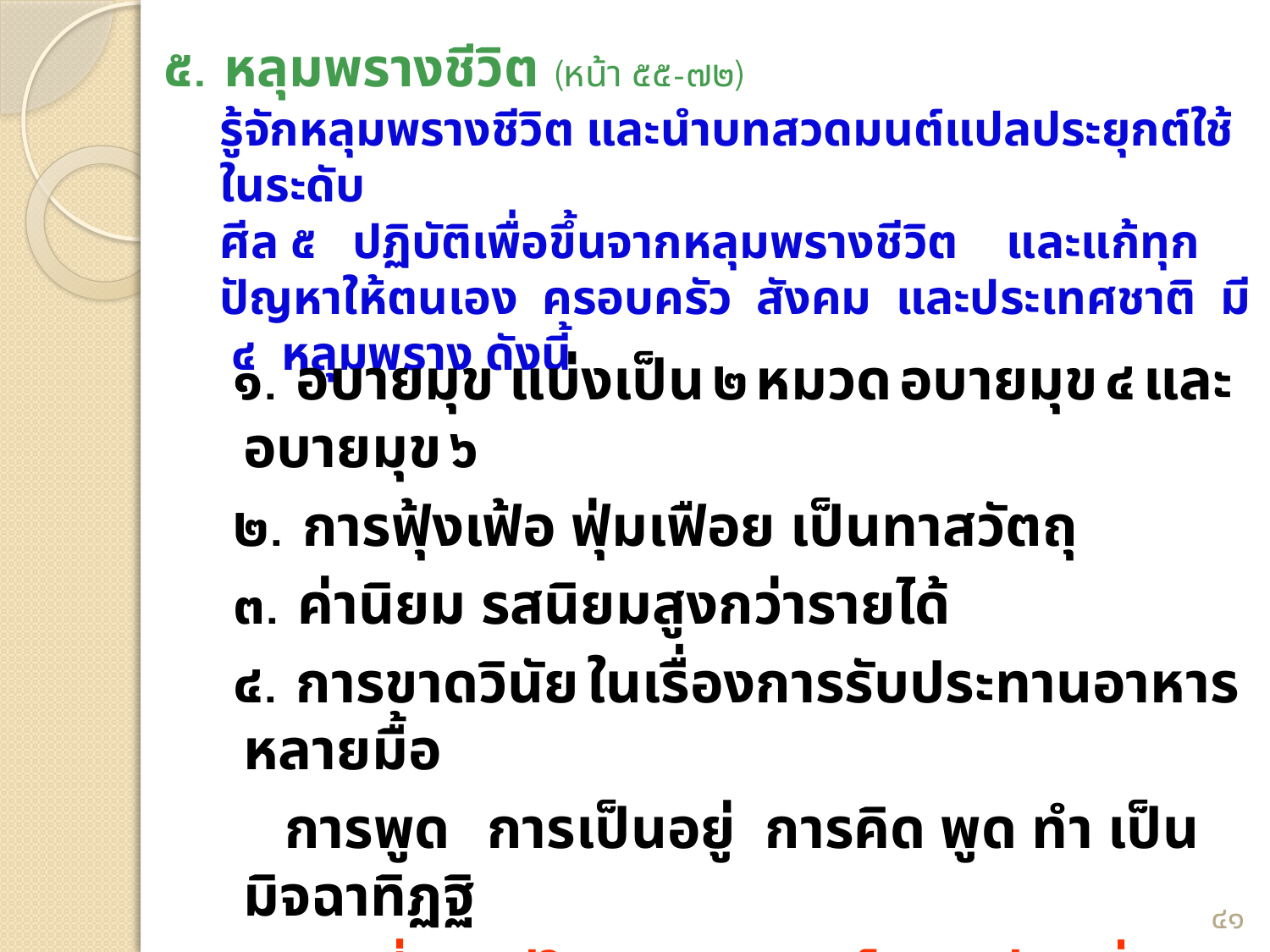

# ๕. หลุมพรางชีวิต (หน้า ๕๕-๗๒) รู้จักหลุมพรางชีวิต และนำบทสวดมนต์แปลประยุกต์ใช้ในระดับ ศีล ๕   ปฏิบัติเพื่อขึ้นจากหลุมพรางชีวิต    และแก้ทุกปัญหาให้ตนเอง  ครอบครัว  สังคม  และประเทศชาติ  มี  ๔  หลุมพราง ดังนี้
  ๑. อบายมุข  แบ่งเป็น ๒ หมวด อบายมุข ๔ และอบายมุข ๖
  ๒. การฟุ้งเฟ้อ ฟุ่มเฟือย เป็นทาสวัตถุ
  ๓. ค่านิยม รสนิยมสูงกว่ารายได้
  ๔. การขาดวินัย ในเรื่องการรับประทานอาหารหลายมื้อ
      การพูด   การเป็นอยู่  การคิด พูด ทำ เป็นมิจฉาทิฏฐิ
   บุคคลที่ตกอยู่ในหลุมพราง   เป็นนักล่าเหยื่อ   และเป็นเหยื่อ
   สุดท้าย บุคคลที่เป็นเหยื่อจะป่วย นักล่าเหยื่อจะชดใช้กรรม
๔๑